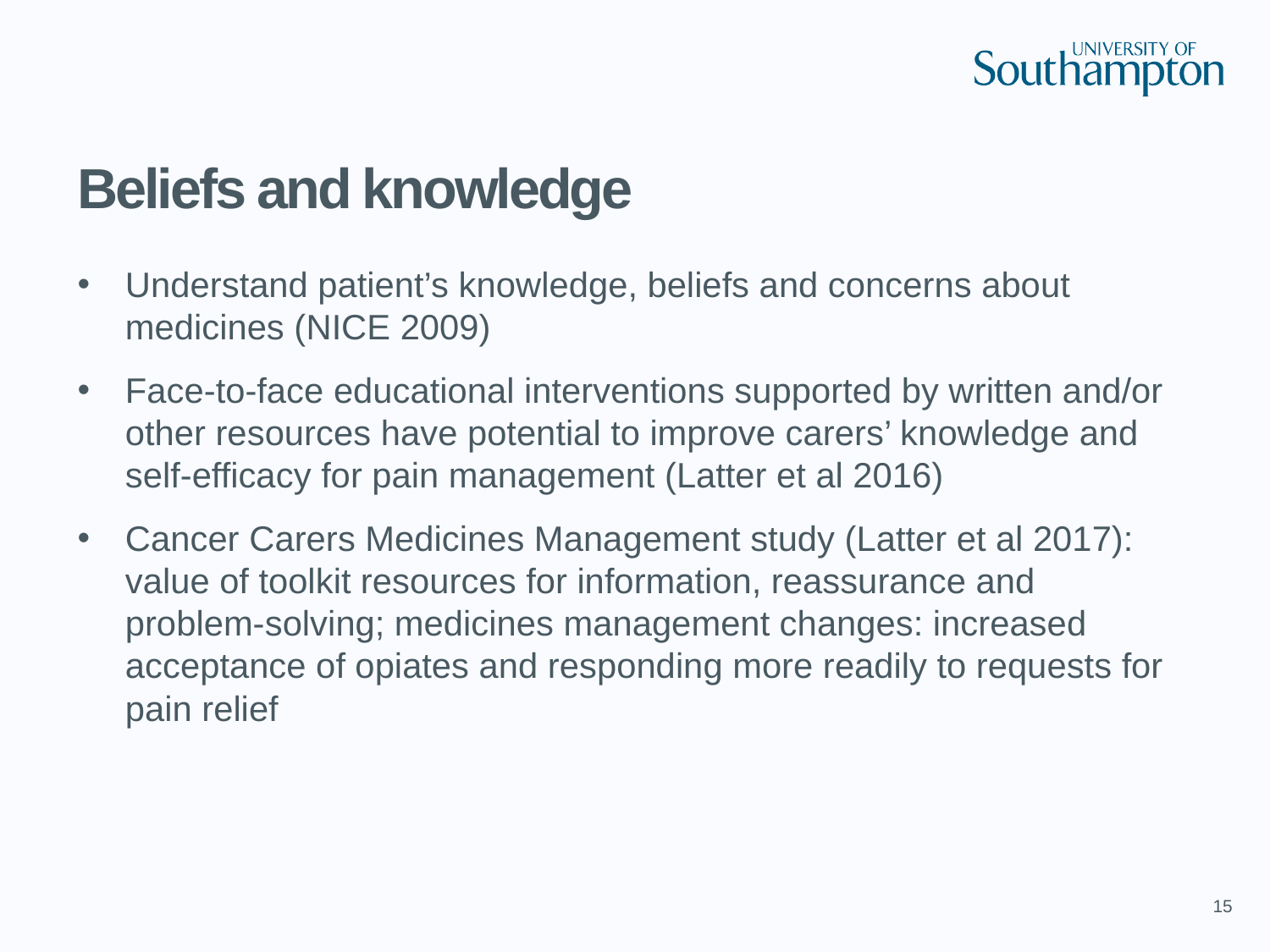

# Beliefs and knowledge
Understand patient’s knowledge, beliefs and concerns about medicines (NICE 2009)
Face-to-face educational interventions supported by written and/or other resources have potential to improve carers’ knowledge and self-efficacy for pain management (Latter et al 2016)
Cancer Carers Medicines Management study (Latter et al 2017): value of toolkit resources for information, reassurance and problem-solving; medicines management changes: increased acceptance of opiates and responding more readily to requests for pain relief